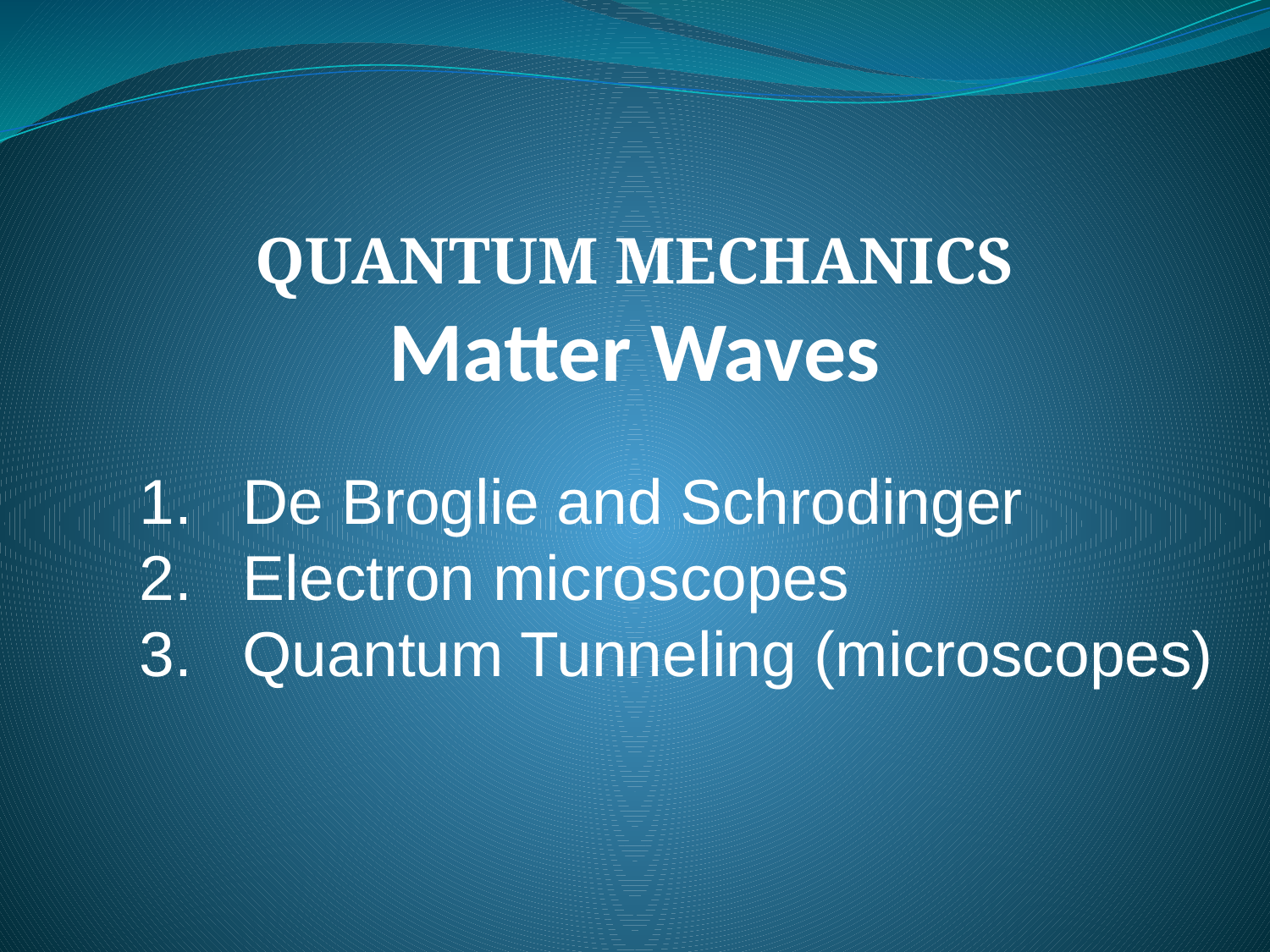

QUANTUM MECHANICS
Matter Waves

De Broglie and Schrodinger
Electron microscopes
Quantum Tunneling (microscopes)